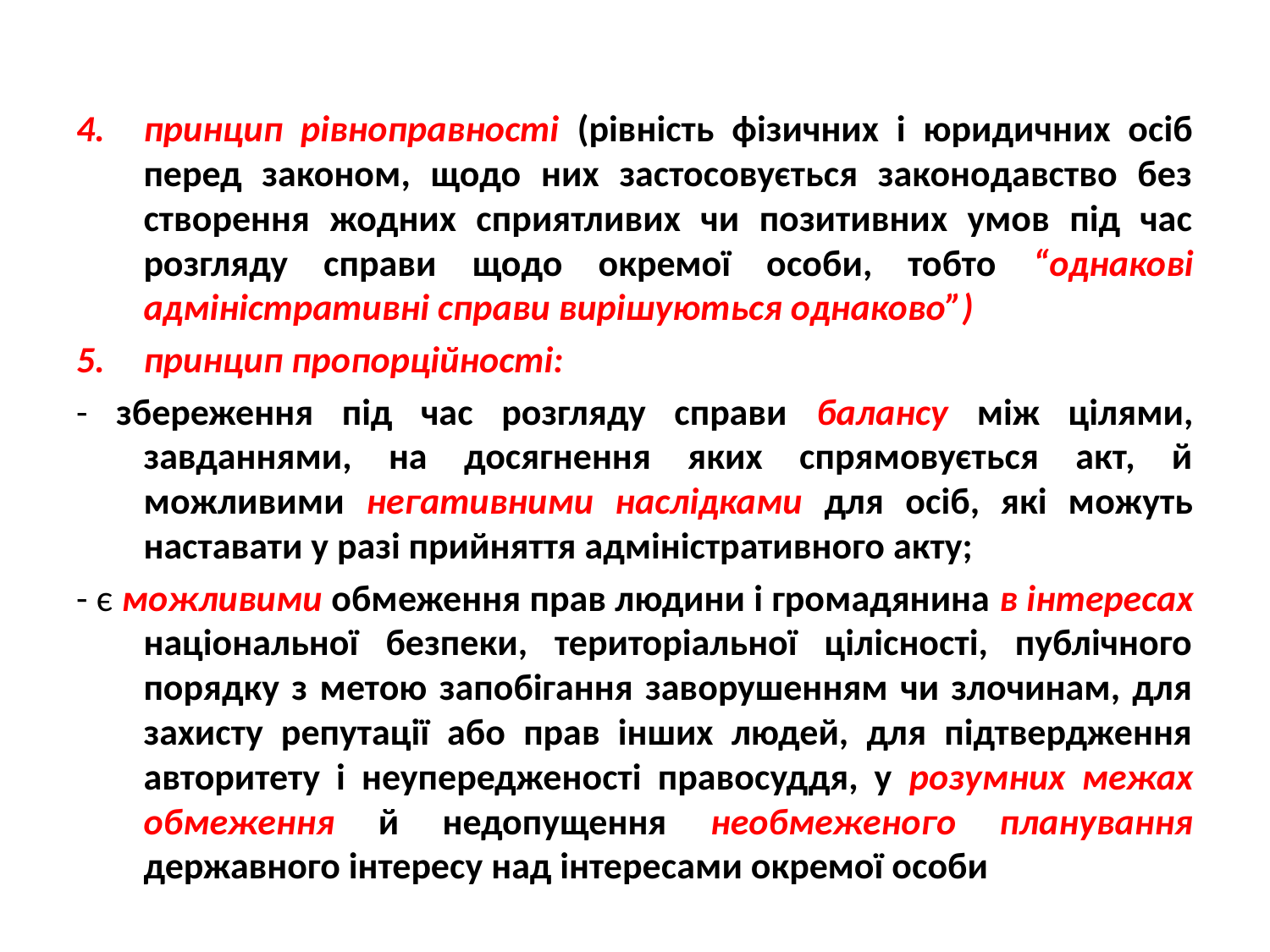

принцип рівноправності (рівність фізичних і юридичних осіб перед законом, щодо них застосовується законодавство без створення жодних сприятливих чи позитивних умов під час розгляду справи щодо окремої особи, тобто “однакові адміністративні справи вирішуються однаково”)
принцип пропорційності:
- збереження під час розгляду справи балансу між цілями, завданнями, на досягнення яких спрямовується акт, й можливими негативними наслідками для осіб, які можуть наставати у разі прийняття адміністративного акту;
- є можливими обмеження прав людини і громадянина в інтересах національної безпеки, територіальної цілісності, публічного порядку з метою запобігання заворушенням чи злочинам, для захисту репутації або прав інших людей, для підтвердження авторитету і неупередженості правосуддя, у розумних межах обмеження й недопущення необмеженого планування державного інтересу над інтересами окремої особи